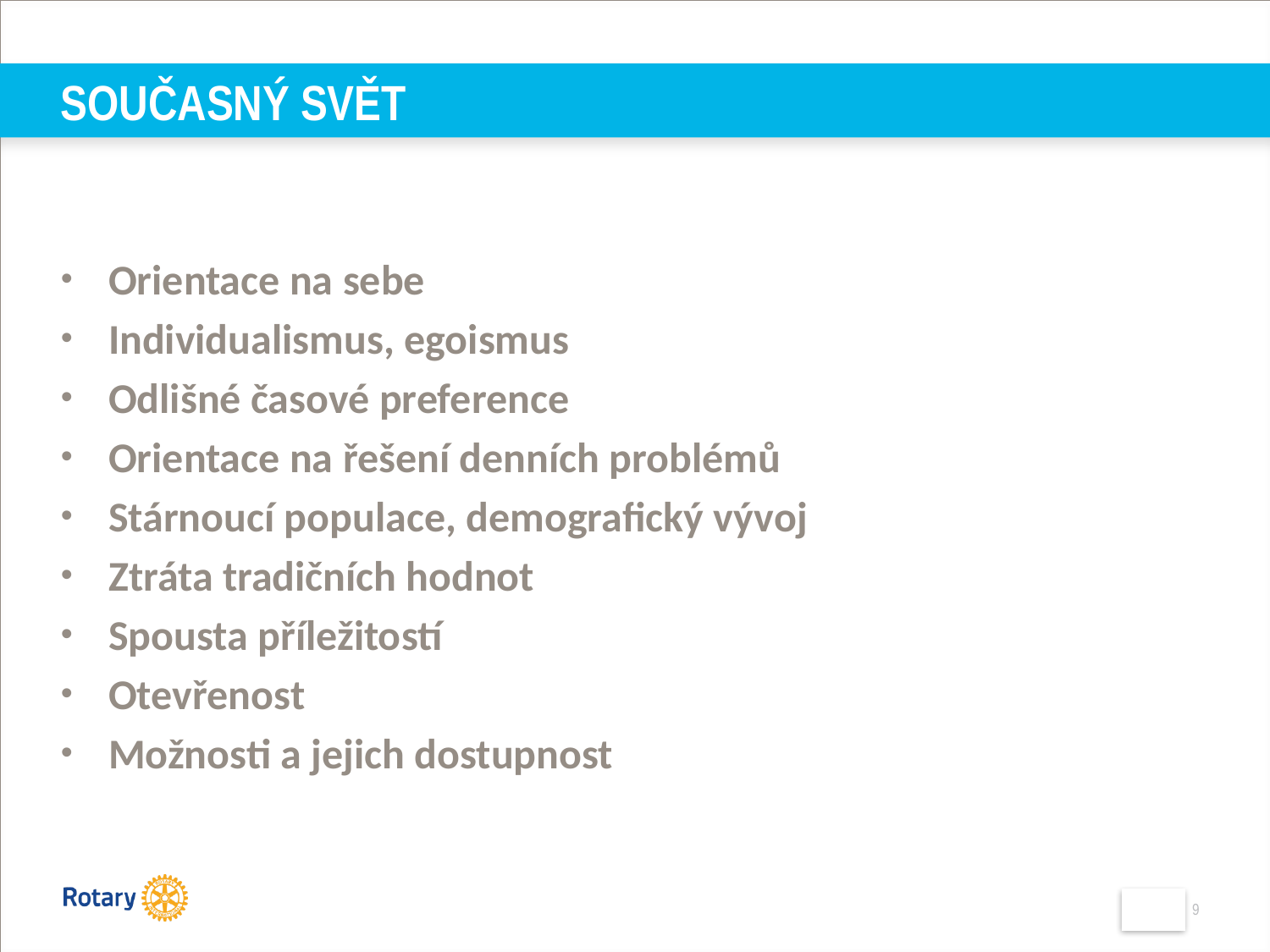

# Současný svět
Orientace na sebe
Individualismus, egoismus
Odlišné časové preference
Orientace na řešení denních problémů
Stárnoucí populace, demografický vývoj
Ztráta tradičních hodnot
Spousta příležitostí
Otevřenost
Možnosti a jejich dostupnost